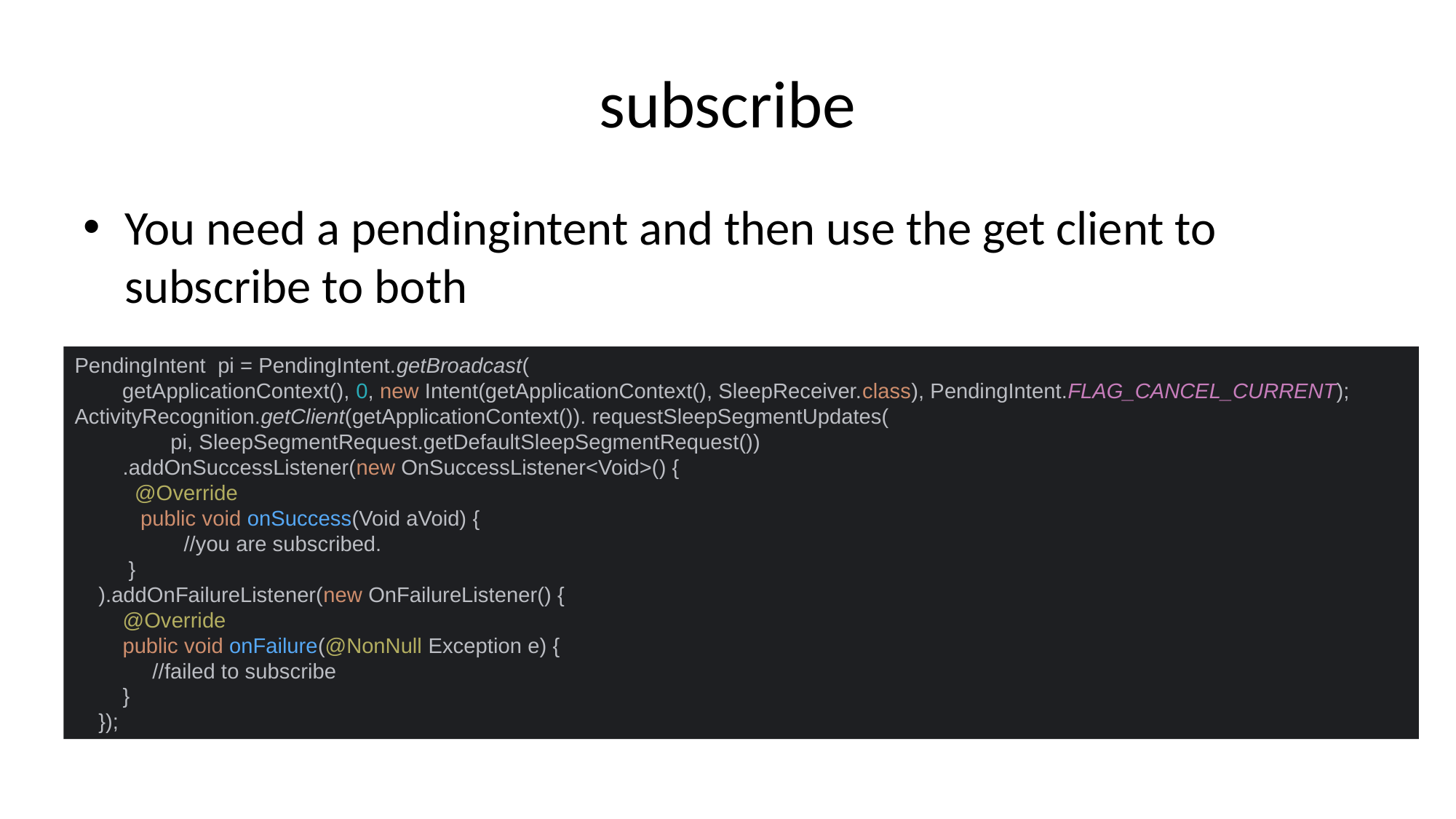

# subscribe
You need a pendingintent and then use the get client to subscribe to both
PendingIntent  pi = PendingIntent.getBroadcast(
        getApplicationContext(), 0, new Intent(getApplicationContext(), SleepReceiver.class), PendingIntent.FLAG_CANCEL_CURRENT);
ActivityRecognition.getClient(getApplicationContext()). requestSleepSegmentUpdates(
                pi, SleepSegmentRequest.getDefaultSleepSegmentRequest())
        .addOnSuccessListener(new OnSuccessListener<Void>() {
          @Override
           public void onSuccess(Void aVoid) {
	//you are subscribed.
         }
    ).addOnFailureListener(new OnFailureListener() {
        @Override
        public void onFailure(@NonNull Exception e) {
             //failed to subscribe
        }
    });